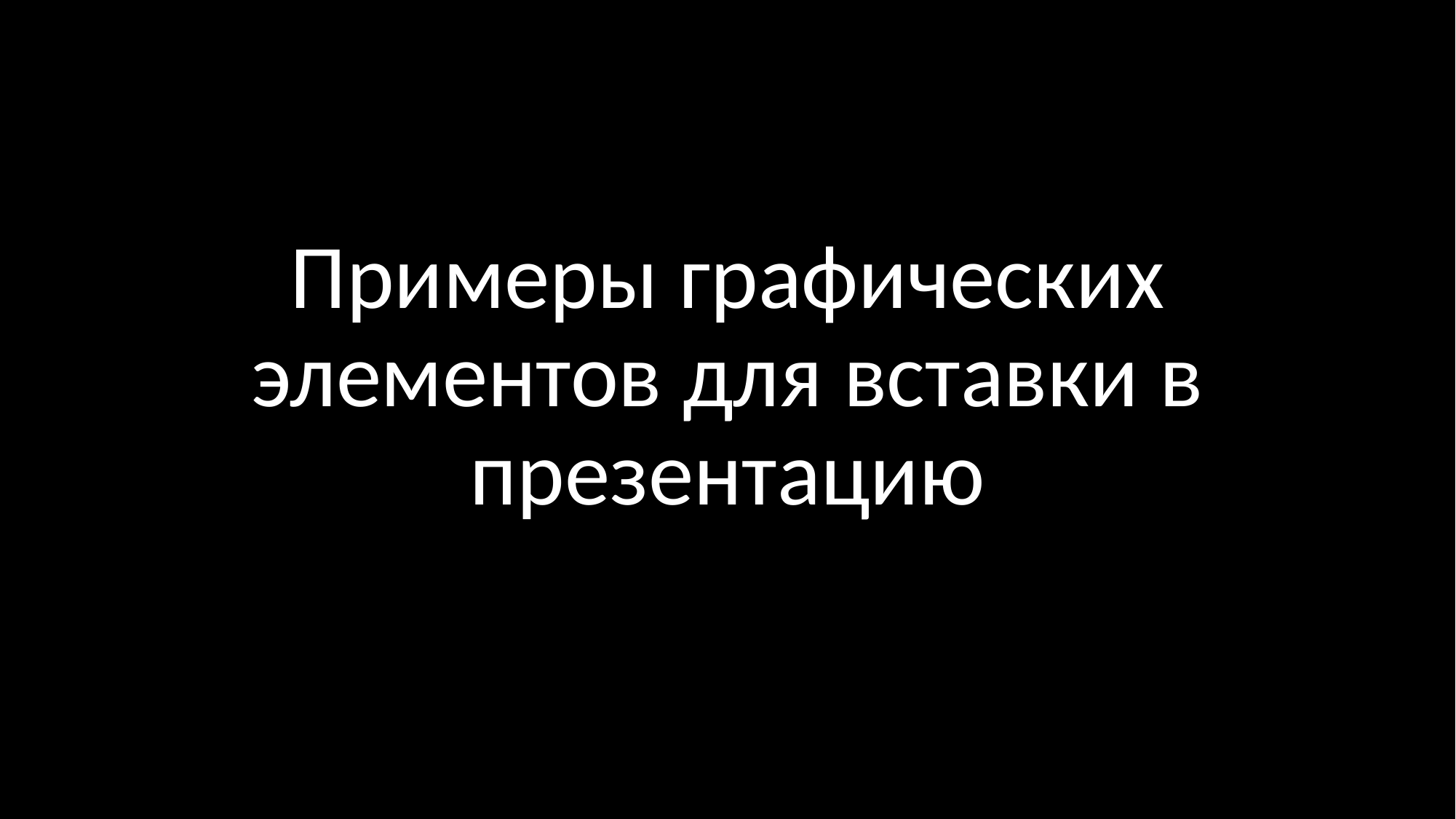

# Примеры графических элементов для вставки в презентацию